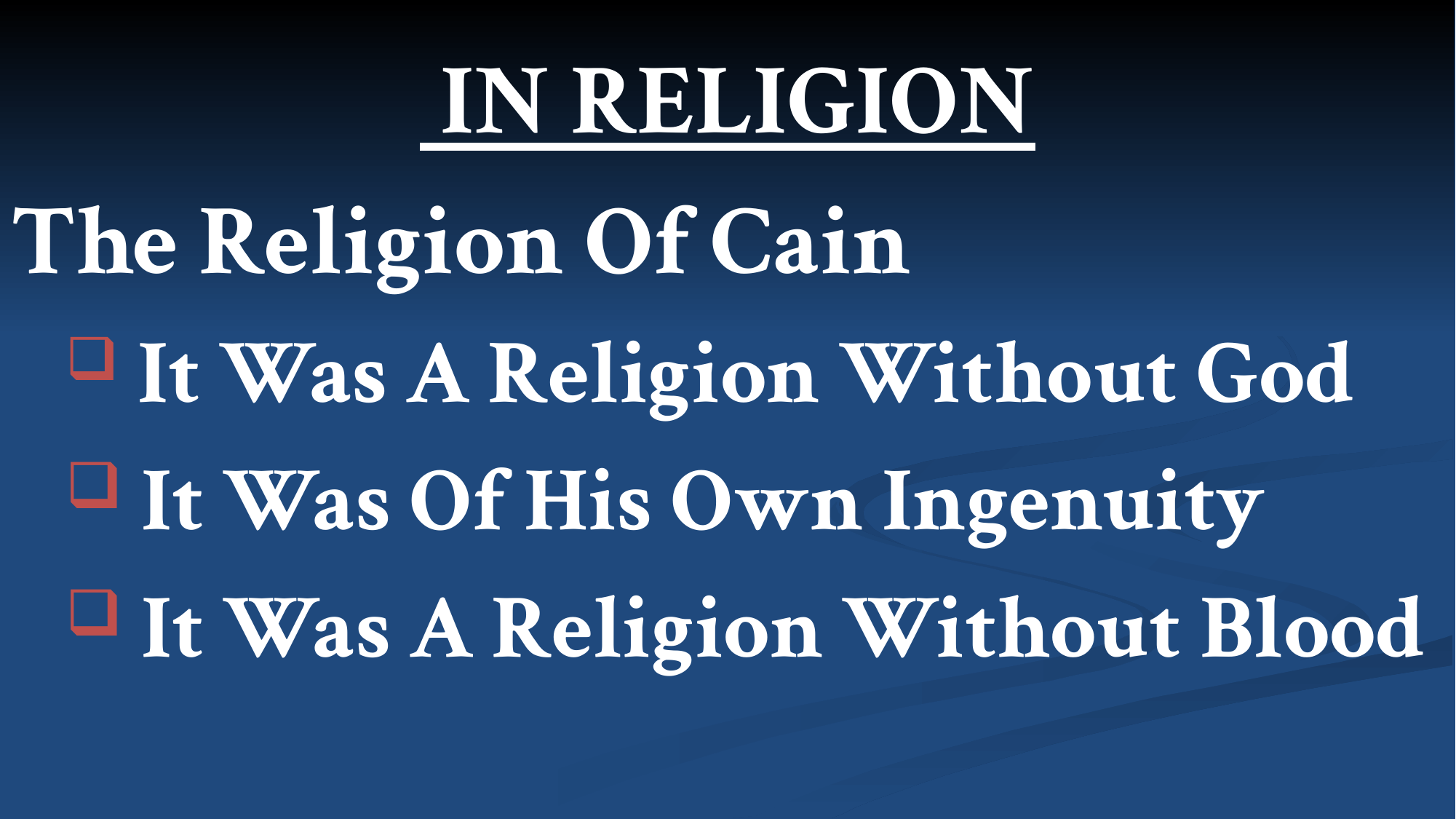

IN RELIGION
The Religion Of Cain
 It Was A Religion Without God
 It Was Of His Own Ingenuity
 It Was A Religion Without Blood